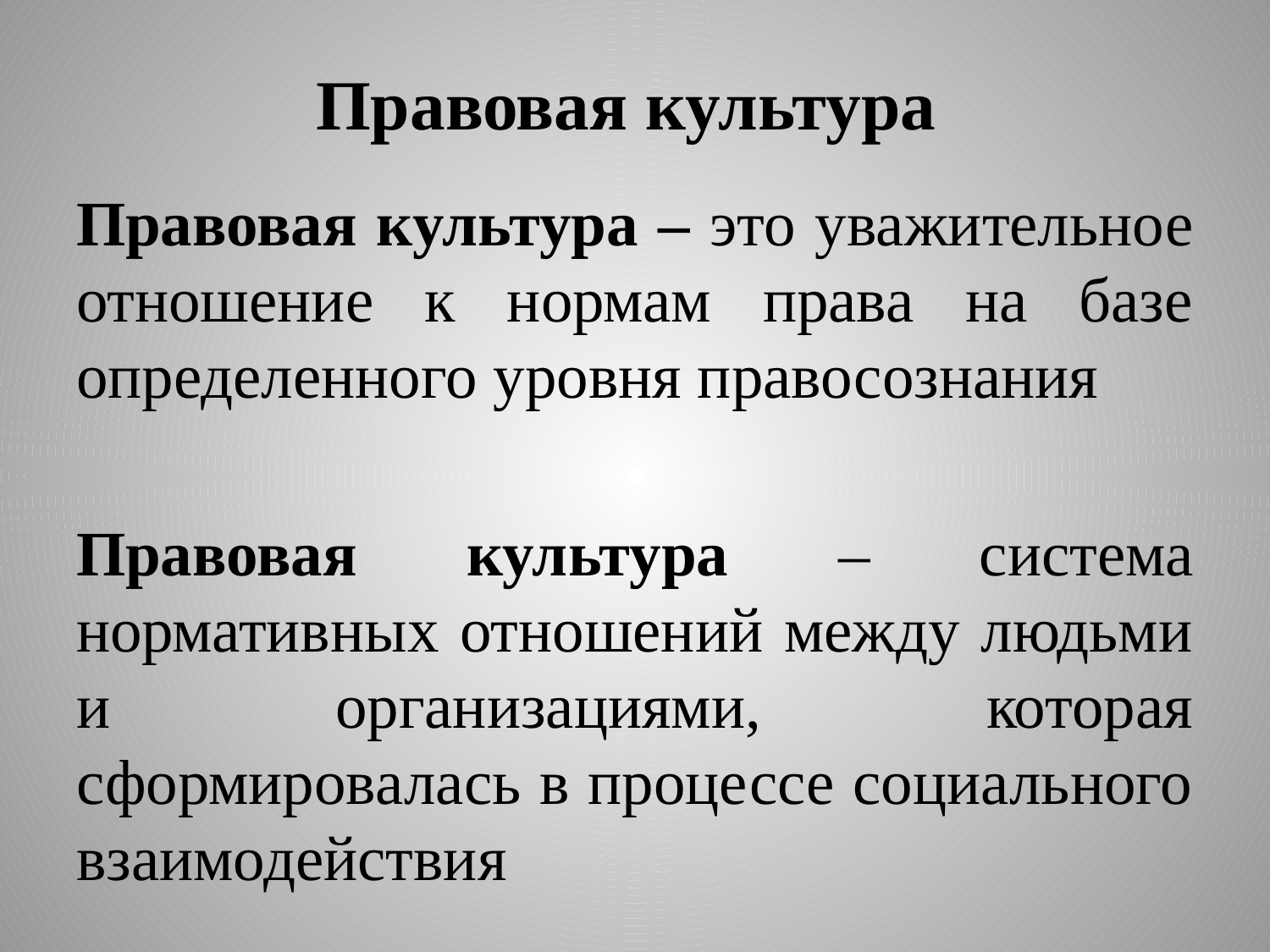

# Правовая культура
Правовая культура – это уважительное отношение к нормам права на базе определенного уровня правосознания

Правовая культура – система нормативных отношений между людьми и организациями, которая сформировалась в процессе социального взаимодействия